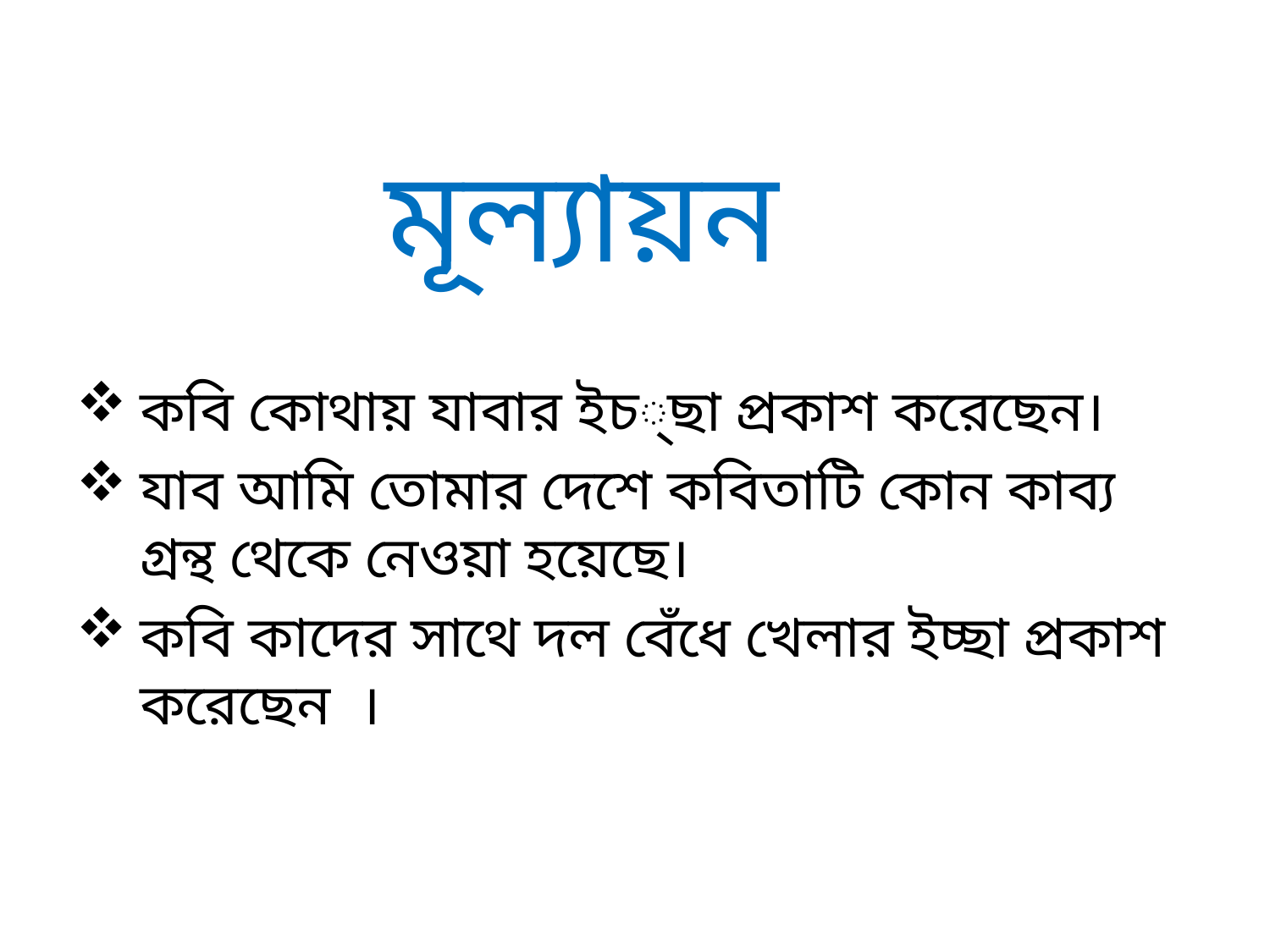

মূল্যায়ন
কবি কোথায় যাবার ইচ্ছা প্রকাশ করেছেন।
যাব আমি তোমার দেশে কবিতাটি কোন কাব্য গ্রন্থ থেকে নেওয়া হয়েছে।
কবি কাদের সাথে দল বেঁধে খেলার ইচ্ছা প্রকাশ করেছেন  ।